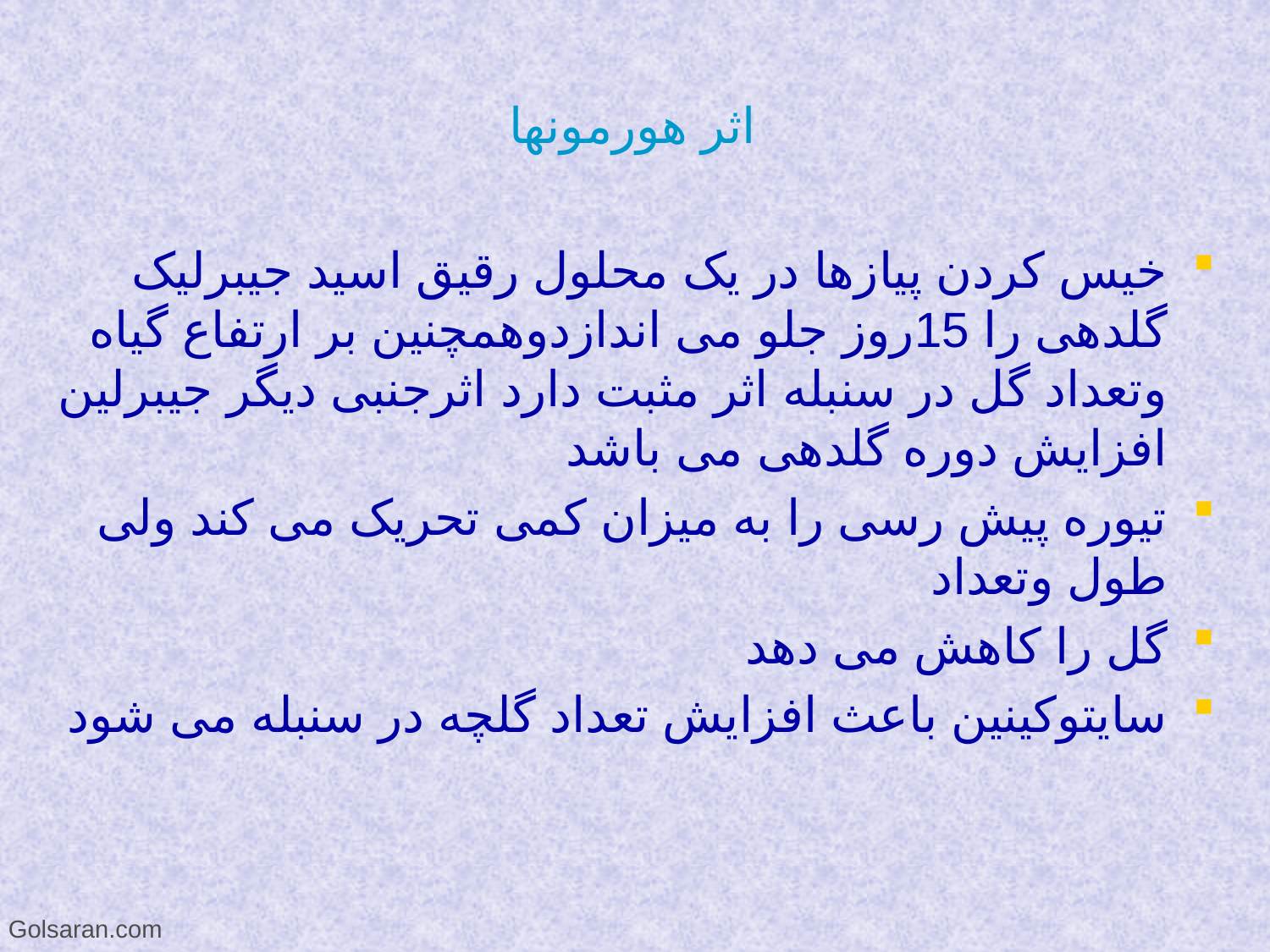

# اثر هورمونها
خیس کردن پیازها در یک محلول رقیق اسید جیبرلیک گلدهی را 15روز جلو می اندازدوهمچنین بر ارتفاع گیاه وتعداد گل در سنبله اثر مثبت دارد اثرجنبی دیگر جیبرلین افزایش دوره گلدهی می باشد
تیوره پیش رسی را به میزان کمی تحریک می کند ولی طول وتعداد
گل را کاهش می دهد
سایتوکینین باعث افزایش تعداد گلچه در سنبله می شود
Golsaran.com